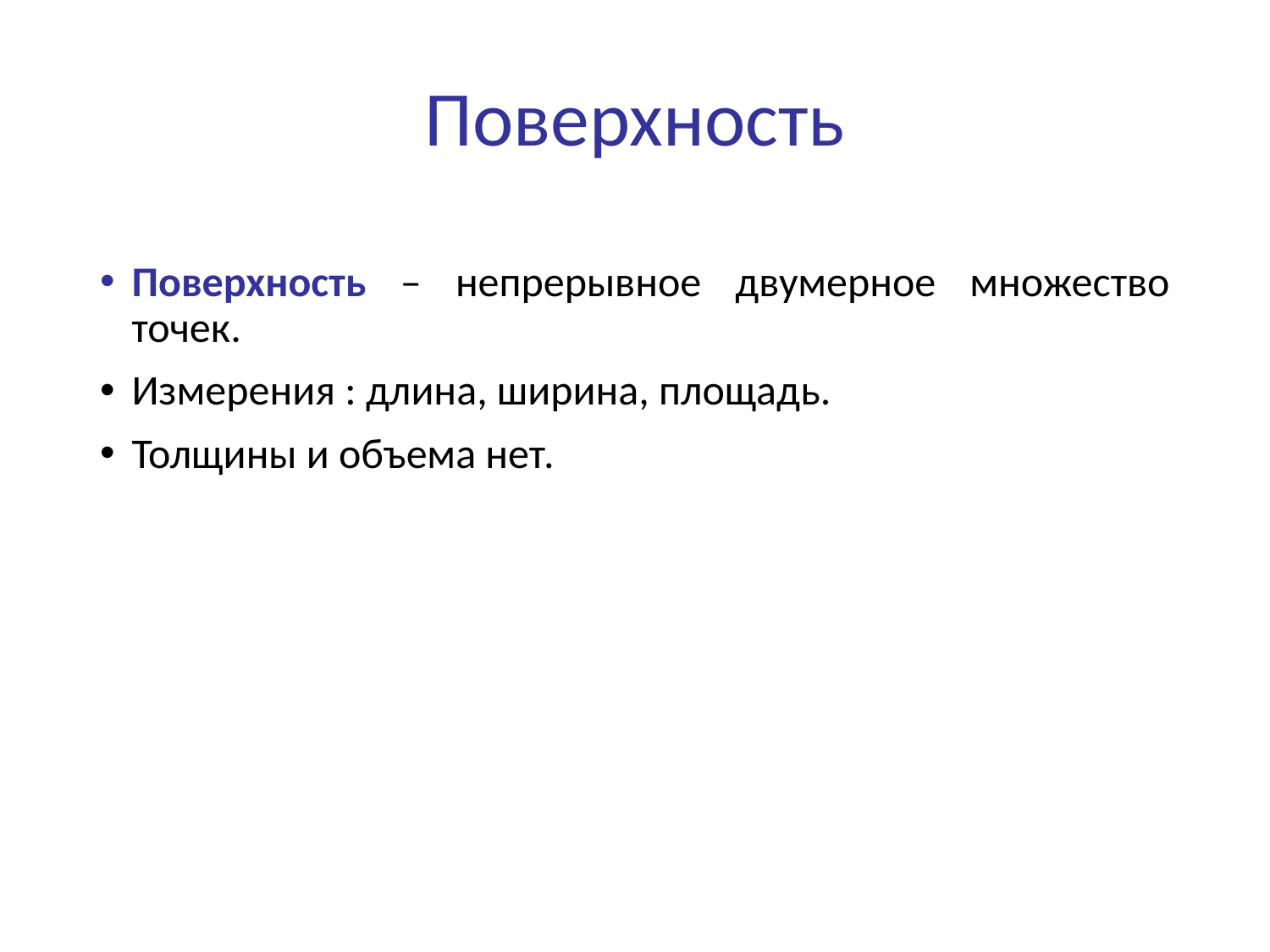

# Поверхность
Поверхность – непрерывное двумерное множество точек.
Измерения : длина, ширина, площадь.
Толщины и объема нет.